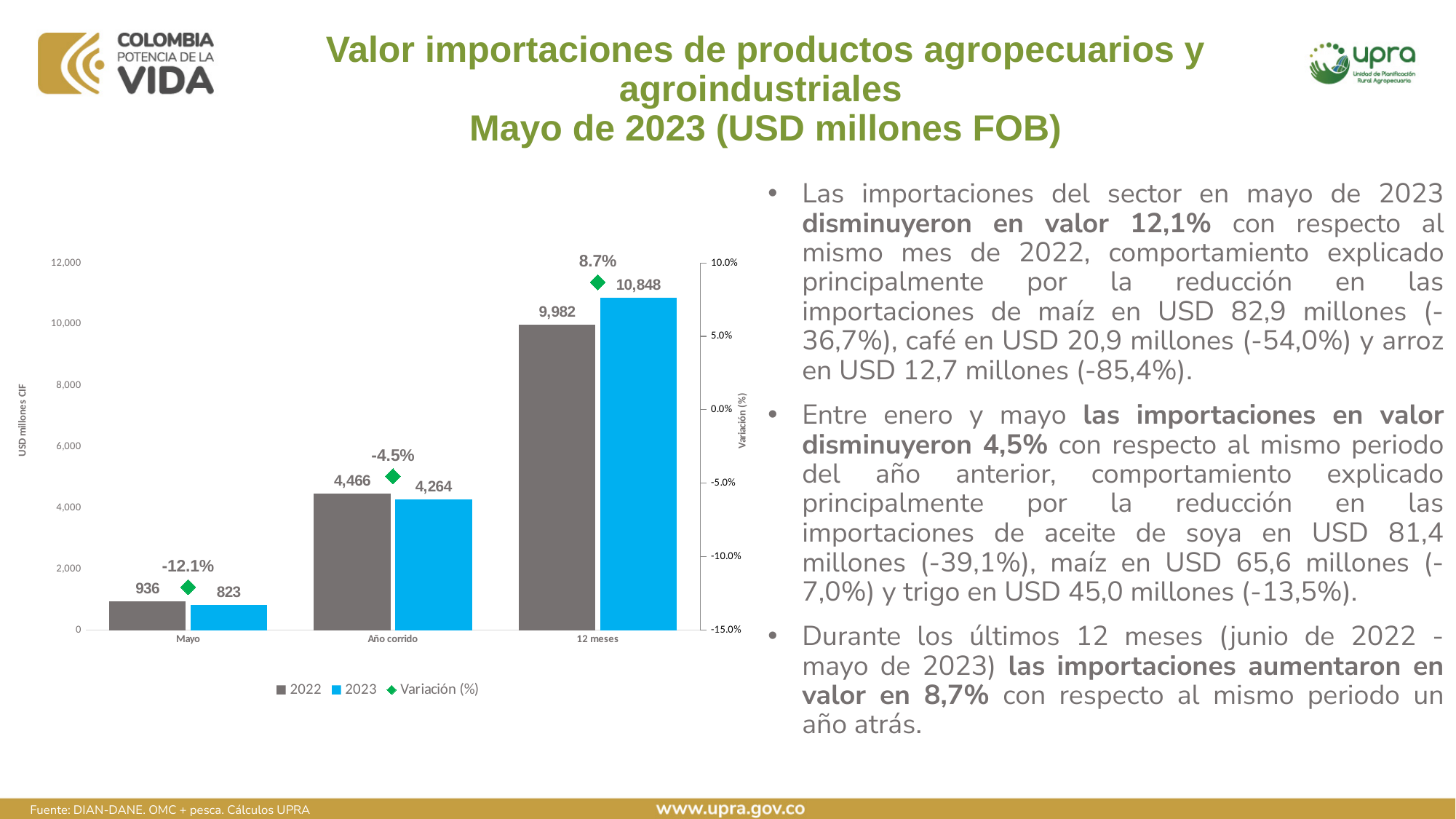

# Valor importaciones de productos agropecuarios y agroindustriales Mayo de 2023 (USD millones FOB)
Las importaciones del sector en mayo de 2023 disminuyeron en valor 12,1% con respecto al mismo mes de 2022, comportamiento explicado principalmente por la reducción en las importaciones de maíz en USD 82,9 millones (-36,7%), café en USD 20,9 millones (-54,0%) y arroz en USD 12,7 millones (-85,4%).
Entre enero y mayo las importaciones en valor disminuyeron 4,5% con respecto al mismo periodo del año anterior, comportamiento explicado principalmente por la reducción en las importaciones de aceite de soya en USD 81,4 millones (-39,1%), maíz en USD 65,6 millones (-7,0%) y trigo en USD 45,0 millones (-13,5%).
Durante los últimos 12 meses (junio de 2022 - mayo de 2023) las importaciones aumentaron en valor en 8,7% con respecto al mismo periodo un año atrás.

### Chart

| Category | 2022 | 2023 | Variación (%) |
|---|---|---|---|
| Mayo | 936.060993256438 | 823.1081880672975 | -0.12066821072865341 |
| Año corrido | 4465.89916120835 | 4263.576379651791 | -0.045303929679821886 |
| 12 meses | 9981.716458095387 | 10848.452965049724 | 0.08683241109813289 |
Fuente: DIAN-DANE. OMC + pesca. Cálculos UPRA